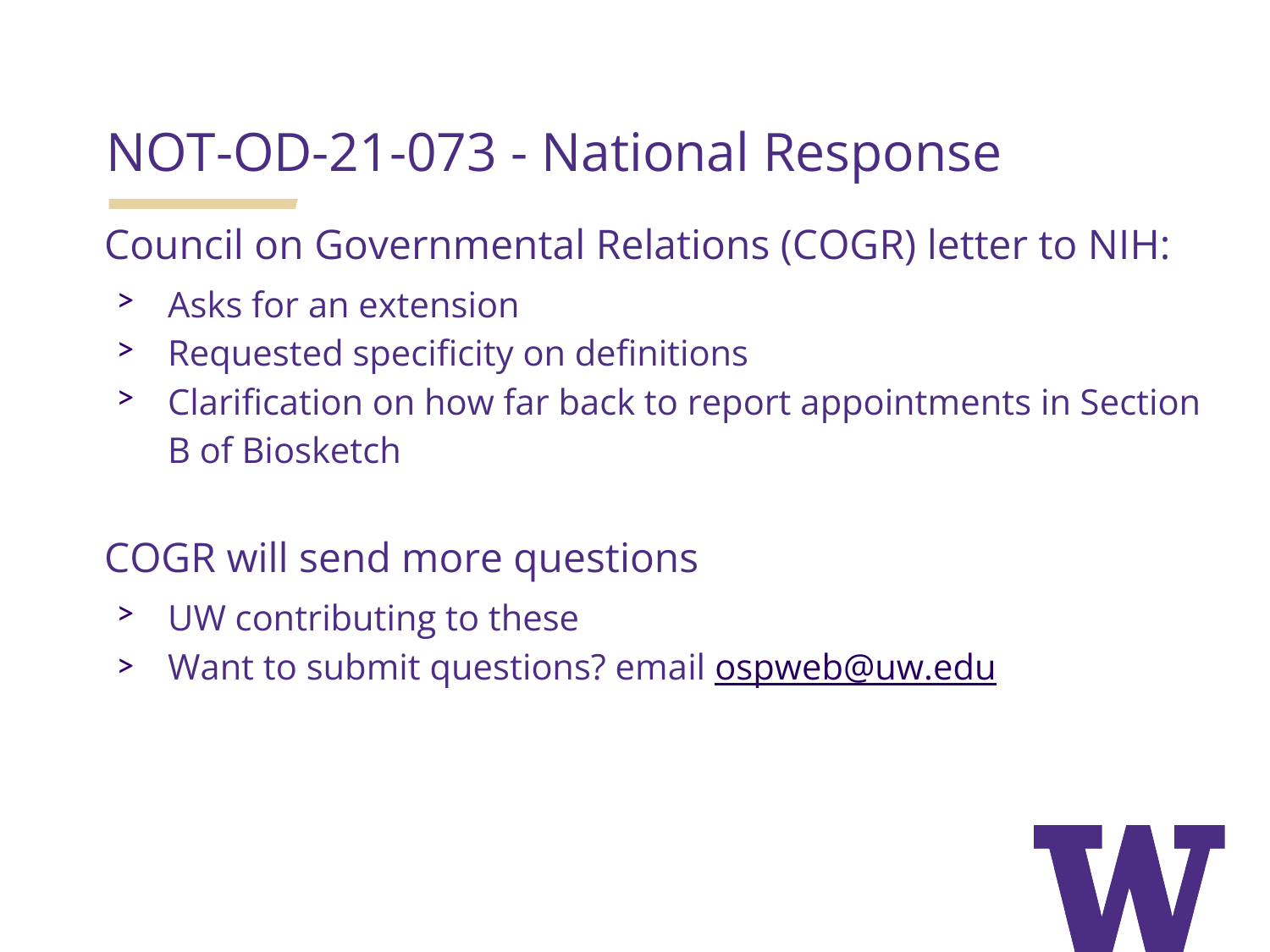

NOT-OD-21-073 - National Response
Council on Governmental Relations (COGR) letter to NIH:
Asks for an extension
Requested specificity on definitions
Clarification on how far back to report appointments in Section B of Biosketch

COGR will send more questions
UW contributing to these
Want to submit questions? email ospweb@uw.edu